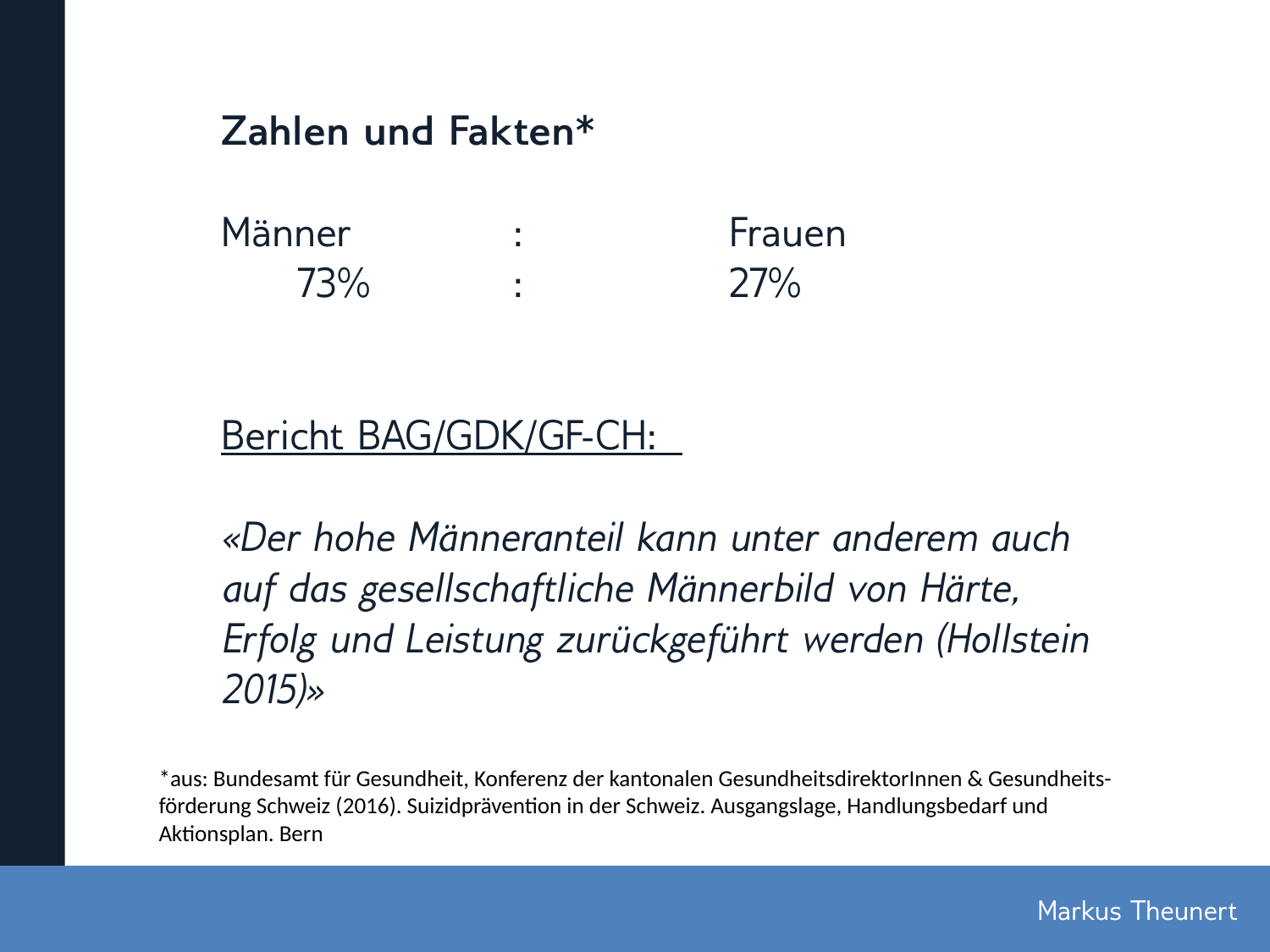

# Zahlen und Fakten* Männer 	   :		Frauen 73% 	   :		27% Bericht BAG/GDK/GF-CH: «Der hohe Männeranteil kann unter anderem auch auf das gesellschaftliche Männerbild von Härte, Erfolg und Leistung zurückgeführt werden (Hollstein 2015)»
*aus: Bundesamt für Gesundheit, Konferenz der kantonalen GesundheitsdirektorInnen & Gesundheits-förderung Schweiz (2016). Suizidprävention in der Schweiz. Ausgangslage, Handlungsbedarf und Aktionsplan. Bern